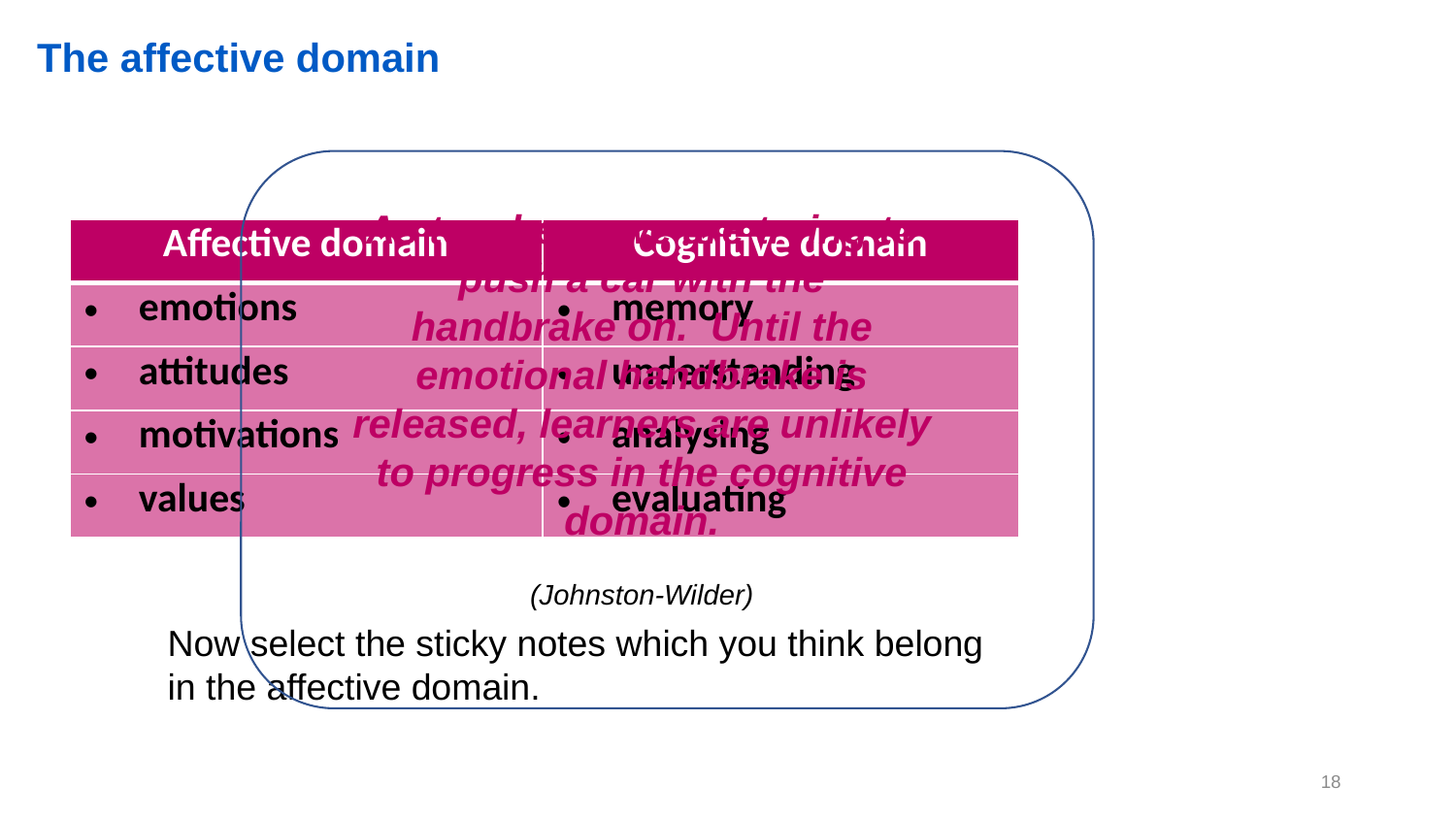

The affective domain

As teachers, we are trying to push a car with the handbrake on.  Until the emotional handbrake is released, learners are unlikely to progress in the cognitive domain.

(Johnston-Wilder)
| Affective domain | Cognitive domain |
| --- | --- |
| emotions | memory |
| attitudes | understanding |
| motivations | analysing |
| values | evaluating |
Now select the sticky notes which you think belong in the affective domain.
18